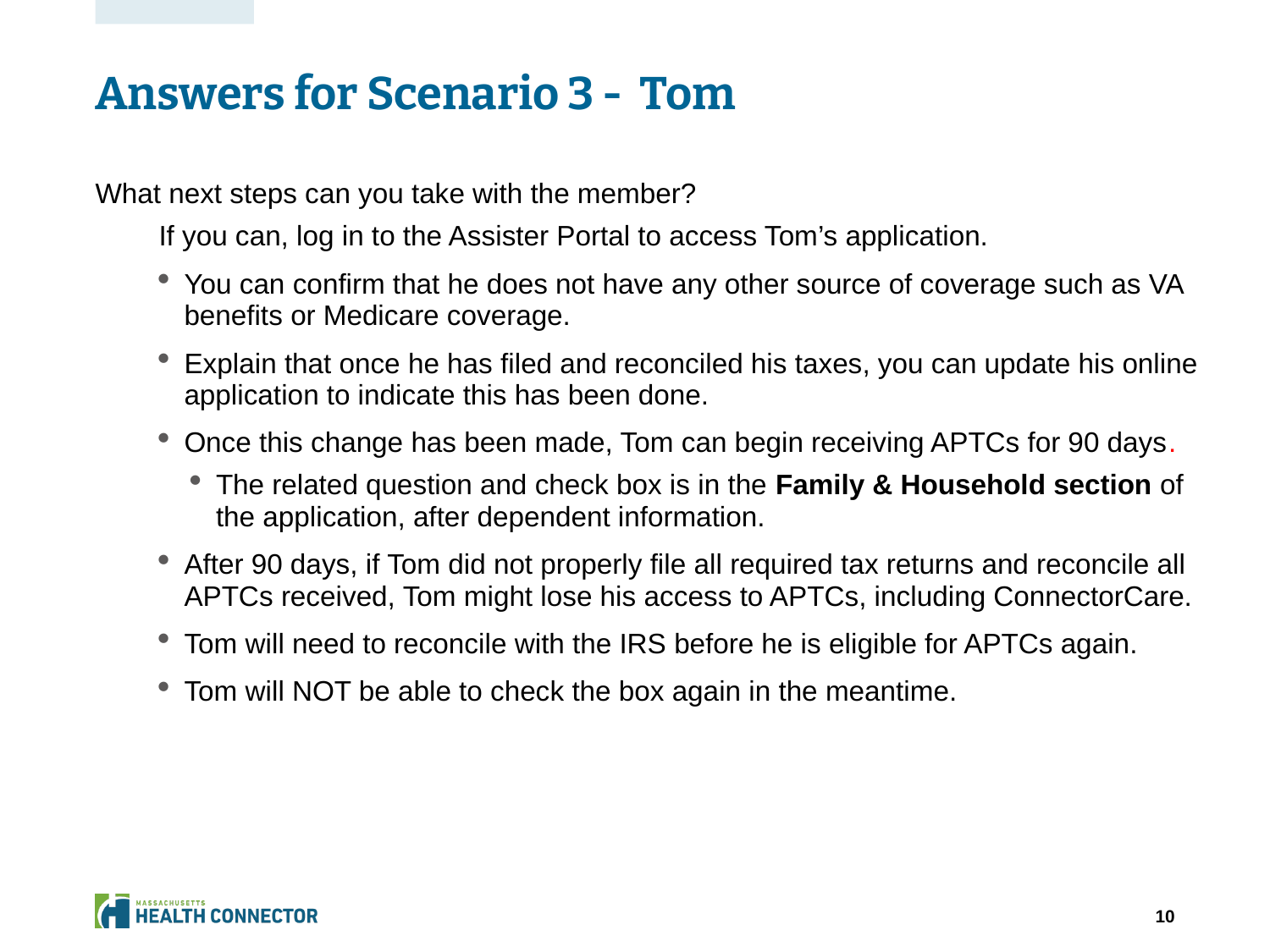

# Answers for Scenario 3 -  Tom
What next steps can you take with the member?
If you can, log in to the Assister Portal to access Tom’s application.
You can confirm that he does not have any other source of coverage such as VA benefits or Medicare coverage.
Explain that once he has filed and reconciled his taxes, you can update his online application to indicate this has been done.
Once this change has been made, Tom can begin receiving APTCs for 90 days.
The related question and check box is in the Family & Household section of the application, after dependent information.
After 90 days, if Tom did not properly file all required tax returns and reconcile all APTCs received, Tom might lose his access to APTCs, including ConnectorCare.
Tom will need to reconcile with the IRS before he is eligible for APTCs again.
Tom will NOT be able to check the box again in the meantime.

10